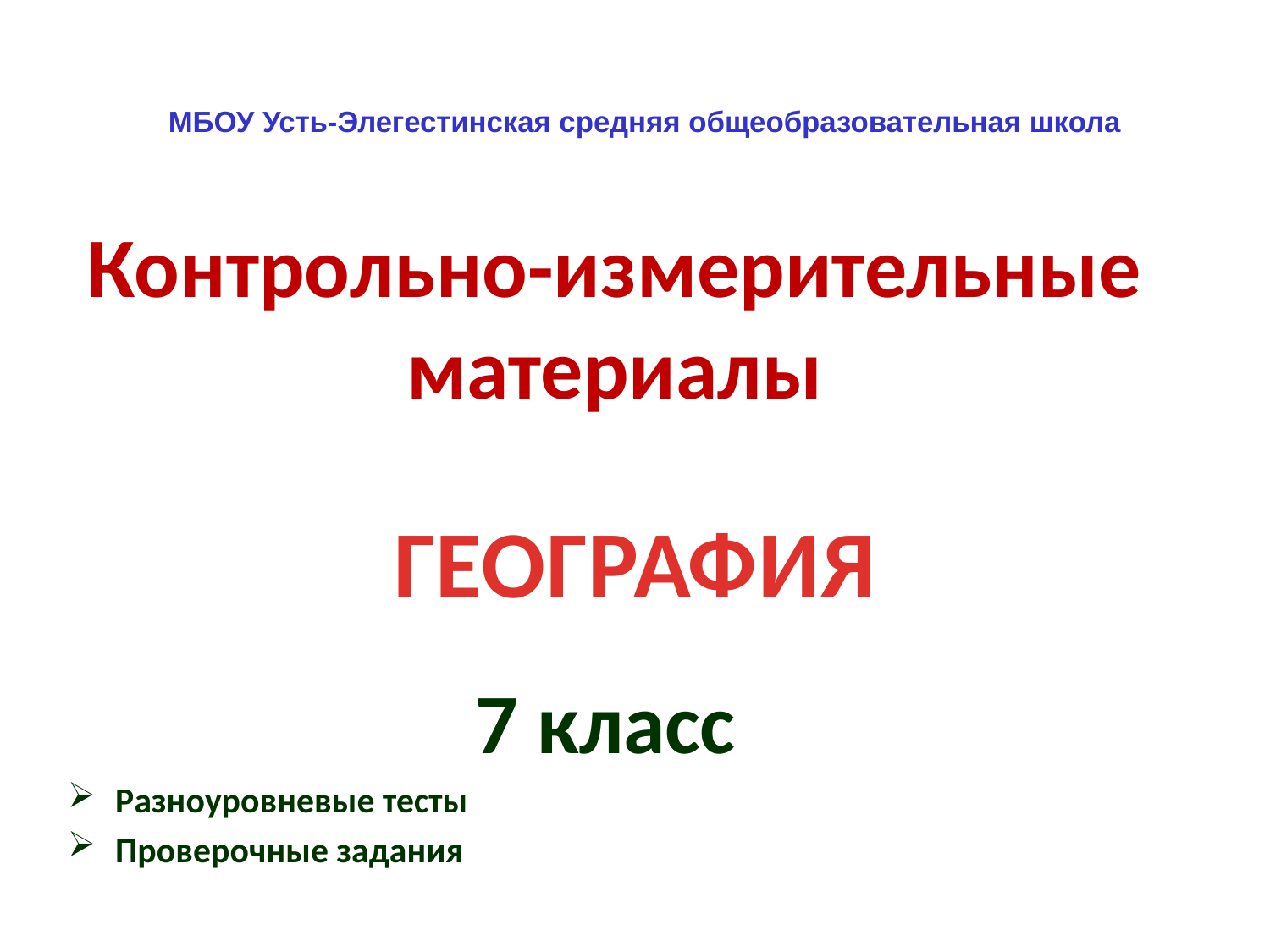

# МБОУ Усть-Элегестинская средняя общеобразовательная школа
Контрольно-измерительные материалы

7 класс
Разноуровневые тесты
Проверочные задания

ГЕОГРАФИЯ